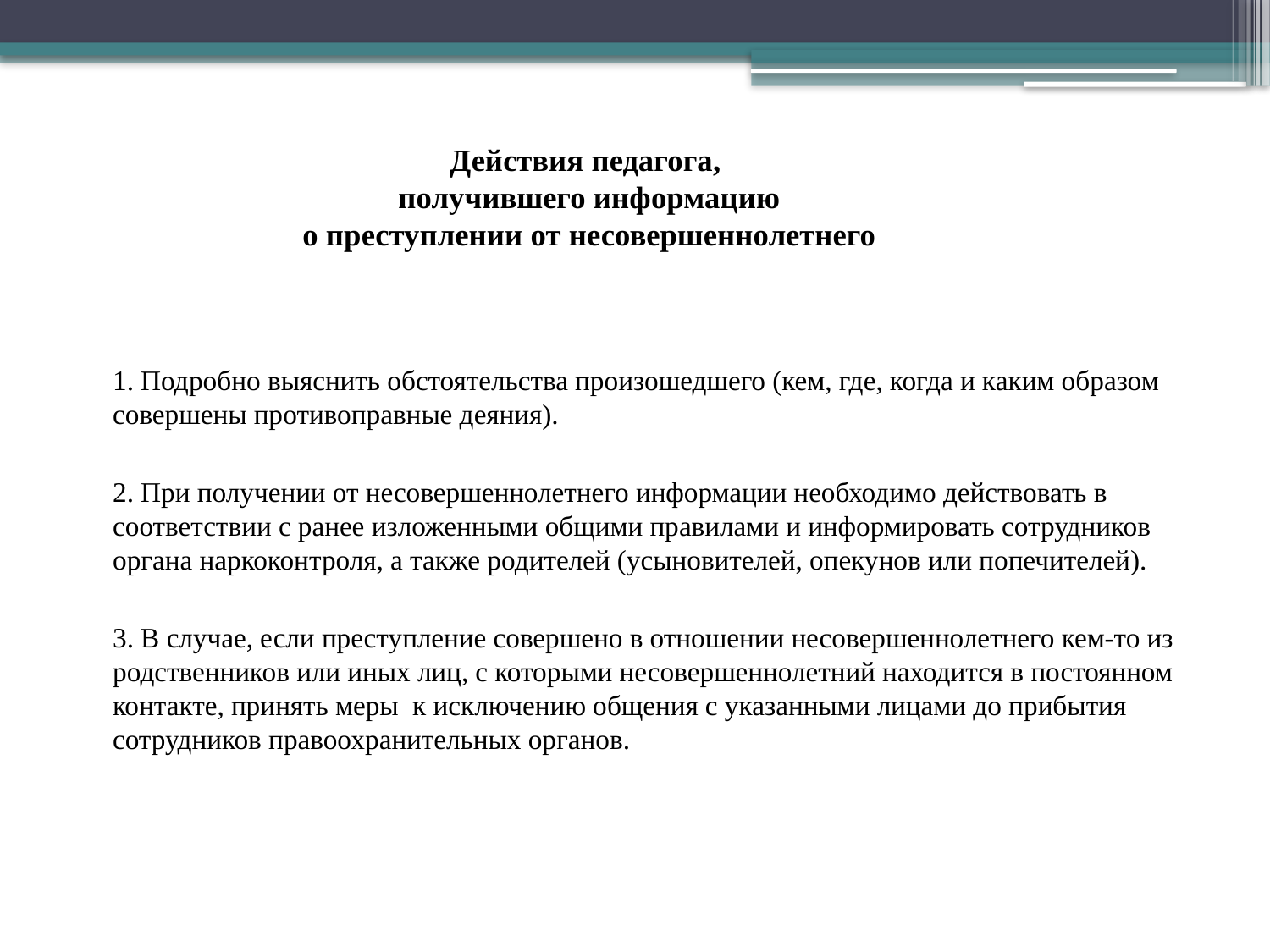

# Действия педагога, получившего информацию о преступлении от несовершеннолетнего
1. Подробно выяснить обстоятельства произошедшего (кем, где, когда и каким образом совершены противоправные деяния).

2. При получении от несовершеннолетнего информации необходимо действовать в соответствии с ранее изложенными общими правилами и информировать сотрудников органа наркоконтроля, а также родителей (усыновителей, опекунов или попечителей).

3. В случае, если преступление совершено в отношении несовершеннолетнего кем-то из родственников или иных лиц, с которыми несовершеннолетний находится в постоянном контакте, принять меры  к исключению общения с указанными лицами до прибытия сотрудников правоохранительных органов.